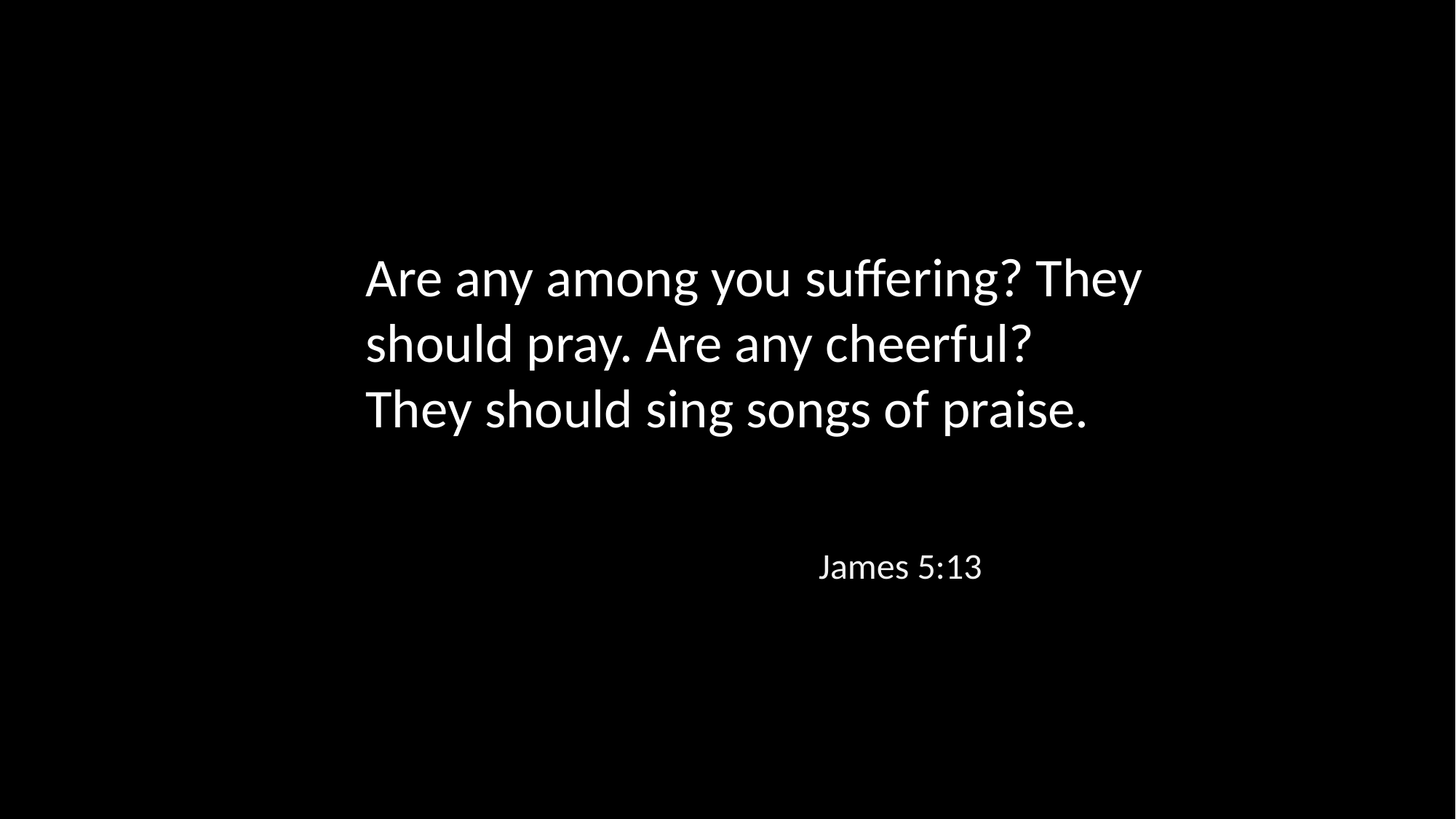

Are any among you suffering? They should pray. Are any cheerful?
They should sing songs of praise.
James 5:13